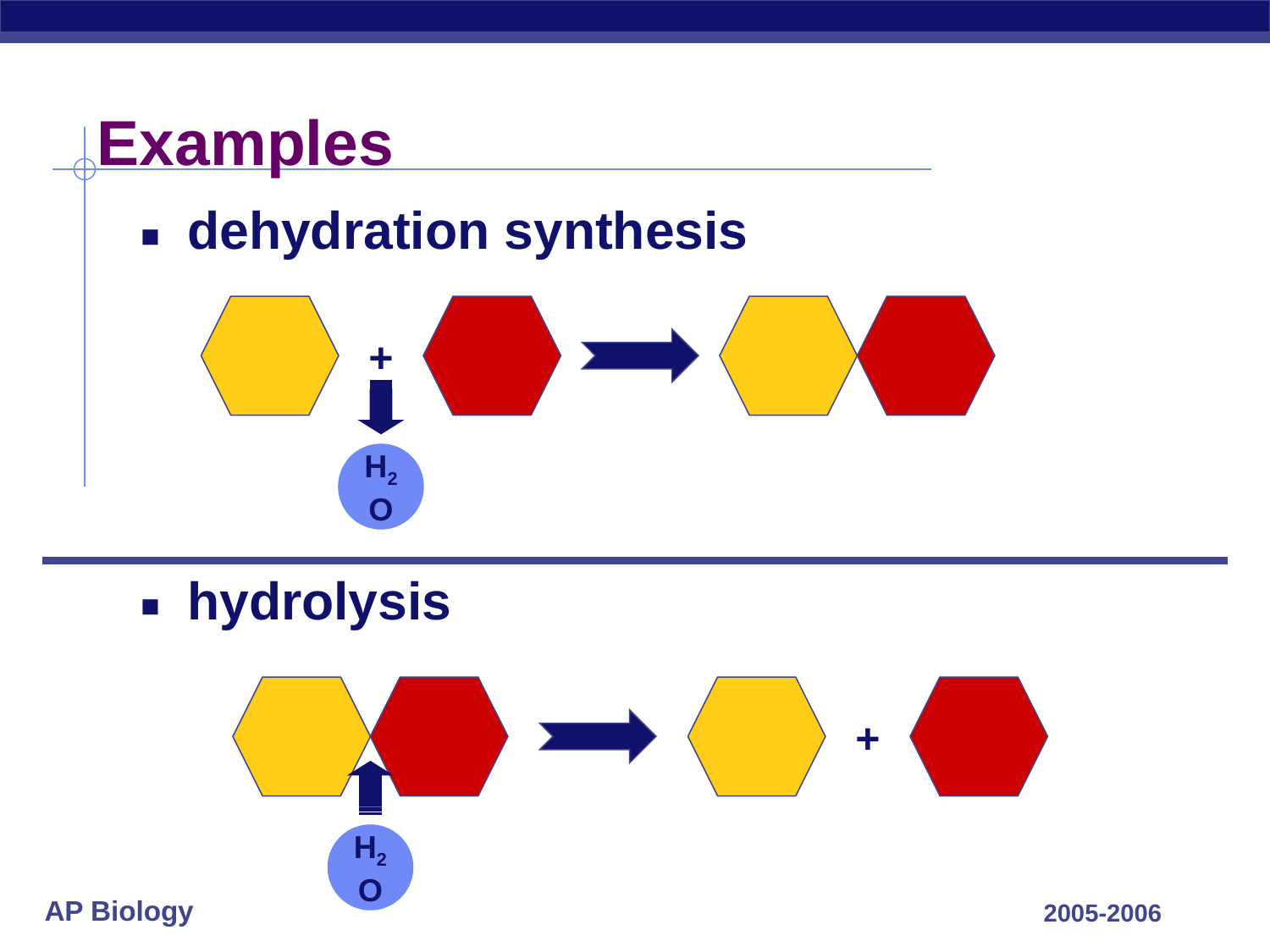

# Examples
dehydration synthesis

+

H2O
hydrolysis

+

H2O
2005-2006